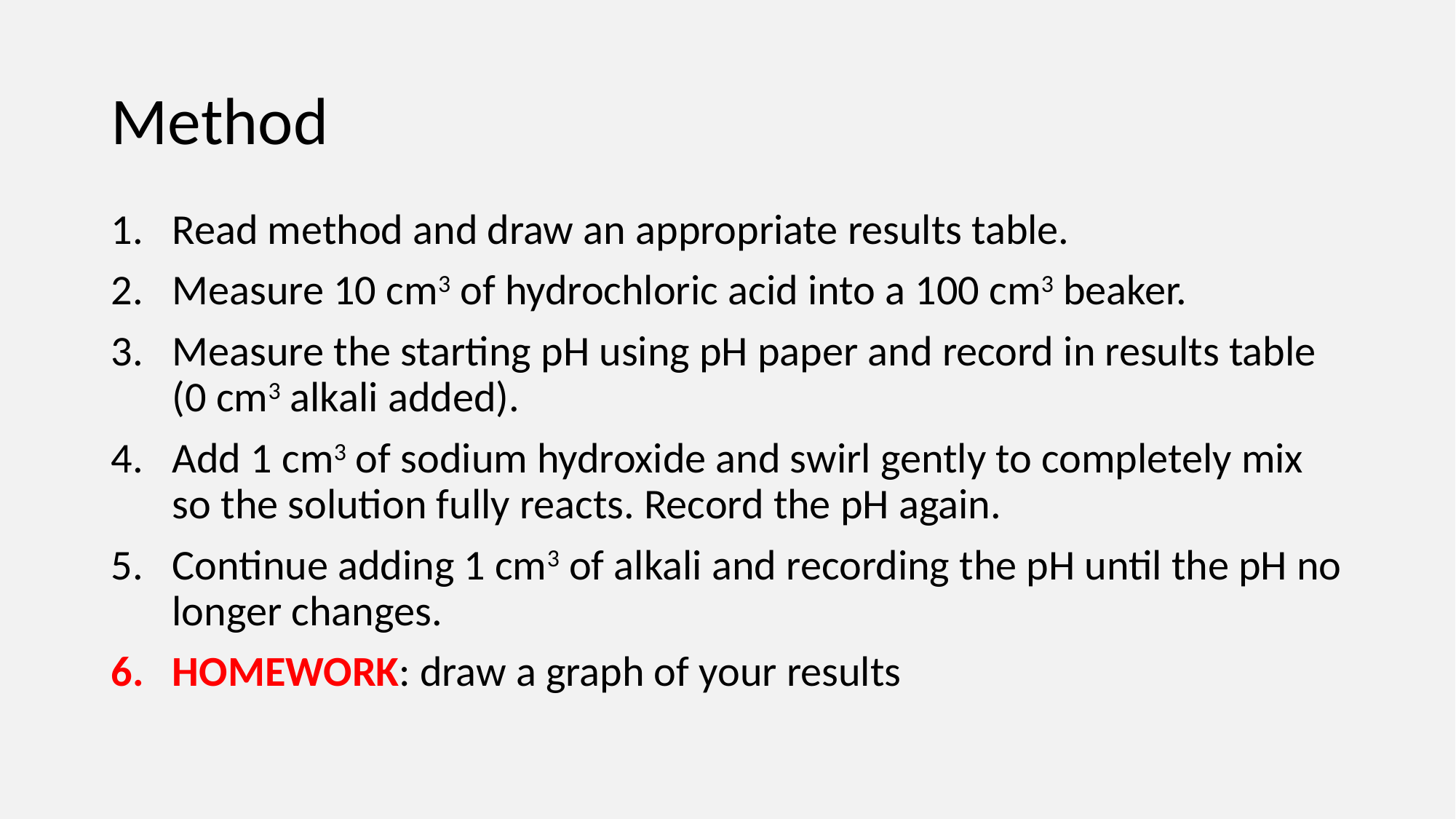

# Method
Read method and draw an appropriate results table.
Measure 10 cm3 of hydrochloric acid into a 100 cm3 beaker.
Measure the starting pH using pH paper and record in results table (0 cm3 alkali added).
Add 1 cm3 of sodium hydroxide and swirl gently to completely mix so the solution fully reacts. Record the pH again.
Continue adding 1 cm3 of alkali and recording the pH until the pH no longer changes.
HOMEWORK: draw a graph of your results